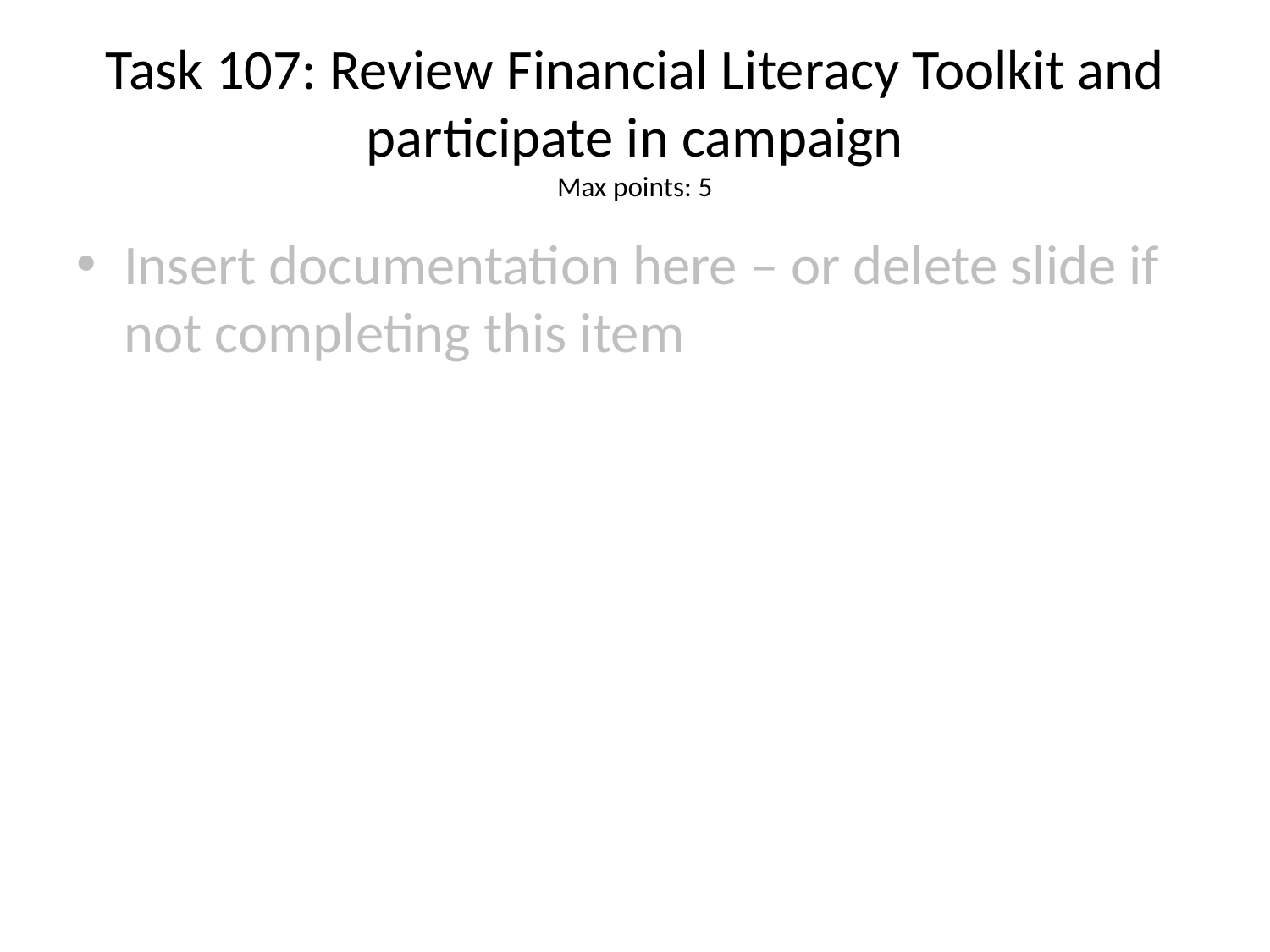

# Task 107: Review Financial Literacy Toolkit and participate in campaign
Max points: 5
Insert documentation here – or delete slide if not completing this item